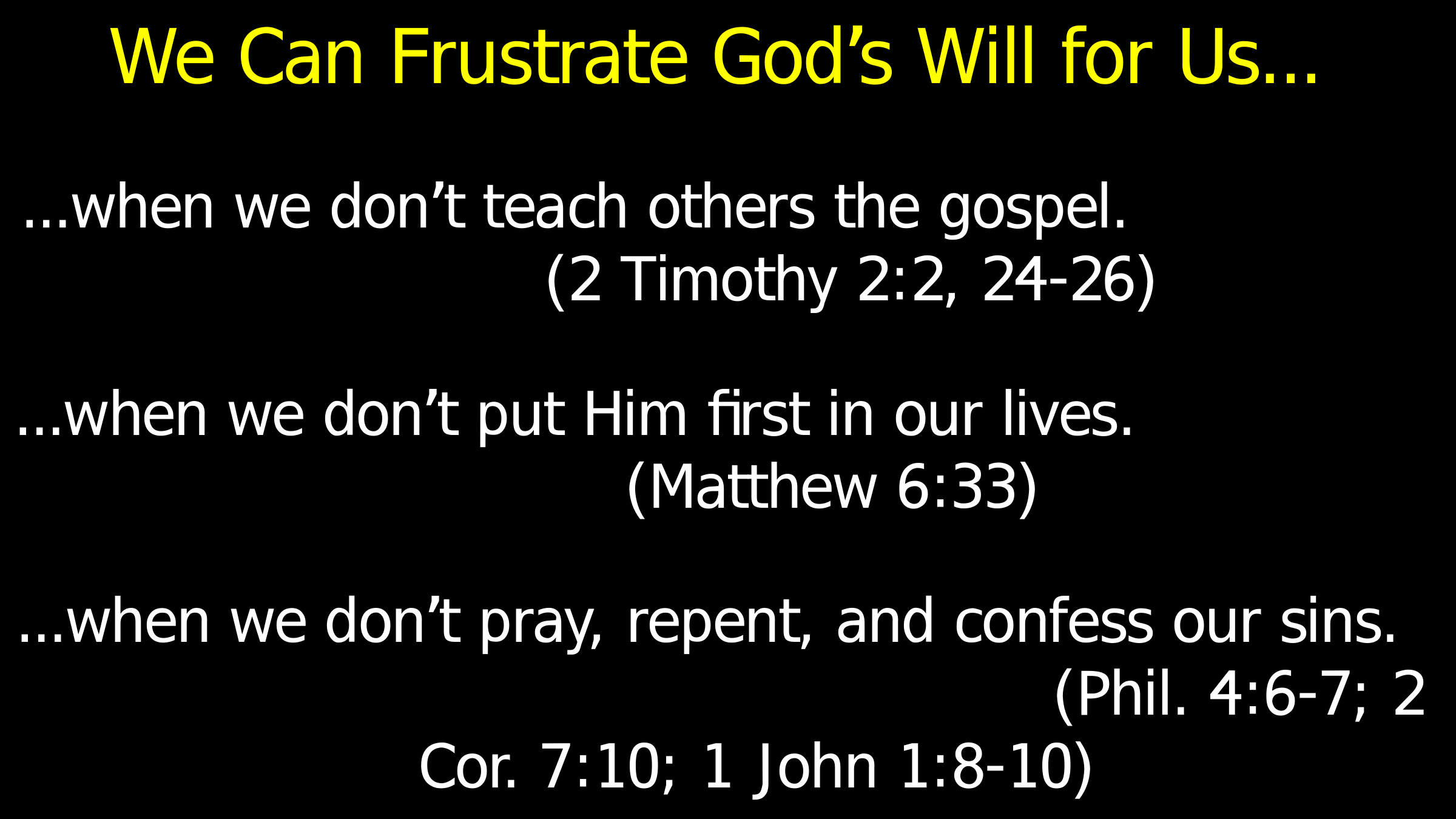

# We Can Frustrate God’s Will for Us…

…when we don’t teach others the gospel.                           (2 Timothy 2:2, 24-26)

…when we don’t put Him first in our lives.                         (Matthew 6:33)

…when we don’t pray, repent, and confess our sins.                                                      (Phil. 4:6-7; 2 Cor. 7:10; 1 John 1:8-10)